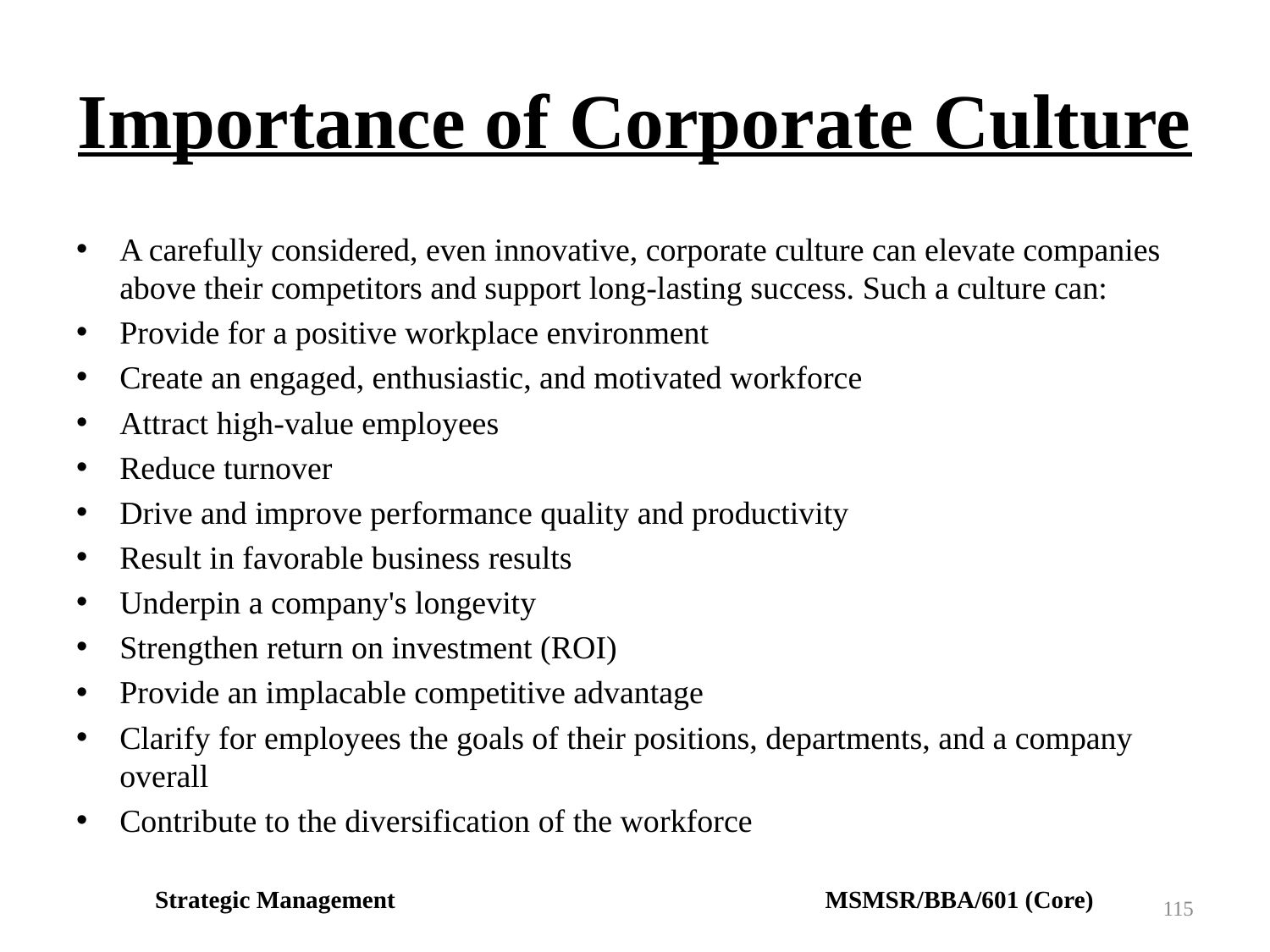

# Importance of Corporate Culture
A carefully considered, even innovative, corporate culture can elevate companies above their competitors and support long-lasting success. Such a culture can:
Provide for a positive workplace environment
Create an engaged, enthusiastic, and motivated workforce
Attract high-value employees
Reduce turnover
Drive and improve performance quality and productivity
Result in favorable business results
Underpin a company's longevity
Strengthen return on investment (ROI)
Provide an implacable competitive advantage
Clarify for employees the goals of their positions, departments, and a company overall
Contribute to the diversification of the workforce

Strategic Management                                                                      MSMSR/BBA/601 (Core)
115